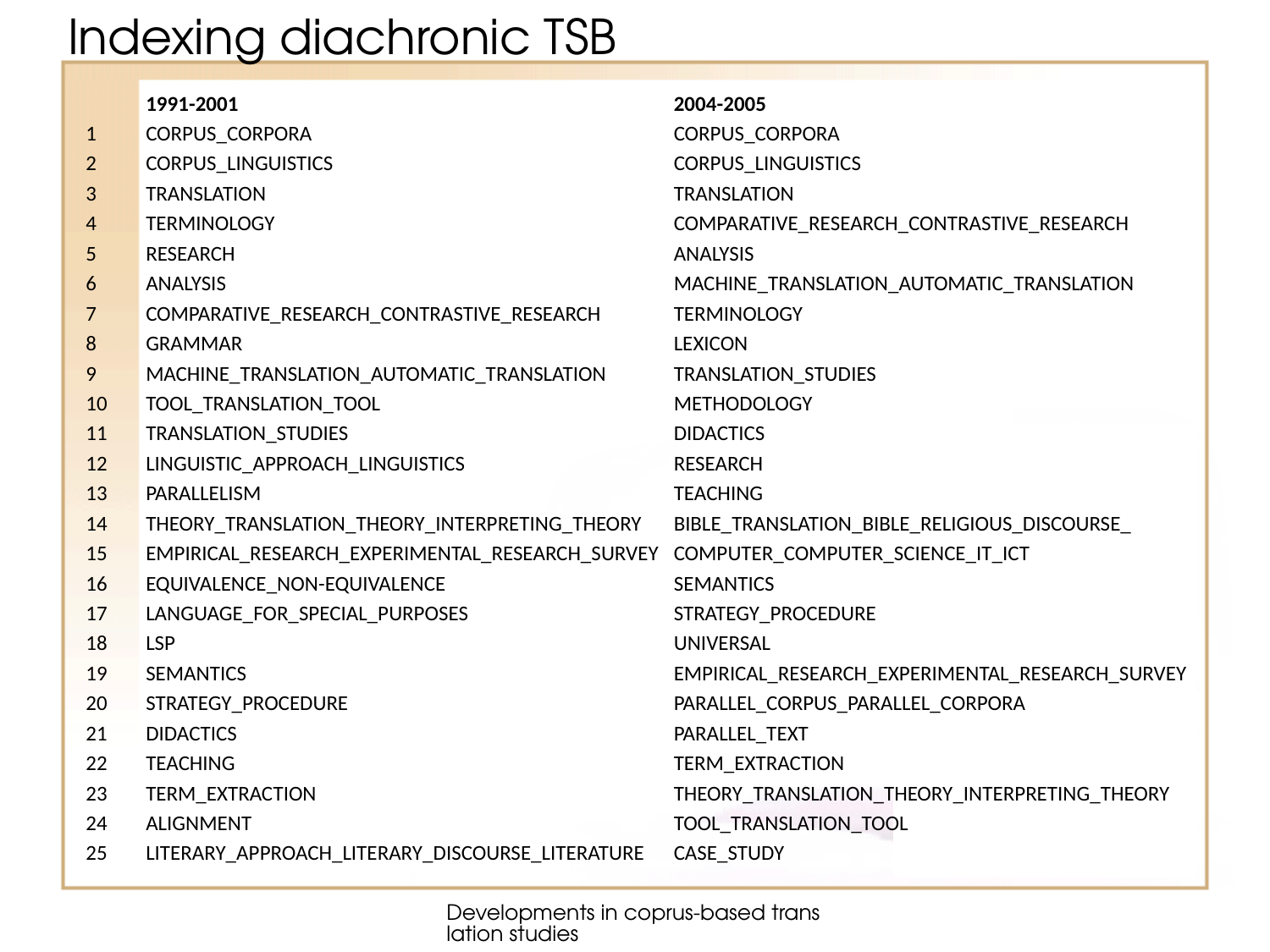

# Indexing diachronic TSB
|  | 1991-2001 | 2004-2005 |
| --- | --- | --- |
| 1 | CORPUS\_CORPORA | CORPUS\_CORPORA |
| 2 | CORPUS\_LINGUISTICS | CORPUS\_LINGUISTICS |
| 3 | TRANSLATION | TRANSLATION |
| 4 | TERMINOLOGY | COMPARATIVE\_RESEARCH\_CONTRASTIVE\_RESEARCH |
| 5 | RESEARCH | ANALYSIS |
| 6 | ANALYSIS | MACHINE\_TRANSLATION\_AUTOMATIC\_TRANSLATION |
| 7 | COMPARATIVE\_RESEARCH\_CONTRASTIVE\_RESEARCH | TERMINOLOGY |
| 8 | GRAMMAR | LEXICON |
| 9 | MACHINE\_TRANSLATION\_AUTOMATIC\_TRANSLATION | TRANSLATION\_STUDIES |
| 10 | TOOL\_TRANSLATION\_TOOL | METHODOLOGY |
| 11 | TRANSLATION\_STUDIES | DIDACTICS |
| 12 | LINGUISTIC\_APPROACH\_LINGUISTICS | RESEARCH |
| 13 | PARALLELISM | TEACHING |
| 14 | THEORY\_TRANSLATION\_THEORY\_INTERPRETING\_THEORY | BIBLE\_TRANSLATION\_BIBLE\_RELIGIOUS\_DISCOURSE\_ |
| 15 | EMPIRICAL\_RESEARCH\_EXPERIMENTAL\_RESEARCH\_SURVEY | COMPUTER\_COMPUTER\_SCIENCE\_IT\_ICT |
| 16 | EQUIVALENCE\_NON-EQUIVALENCE | SEMANTICS |
| 17 | LANGUAGE\_FOR\_SPECIAL\_PURPOSES | STRATEGY\_PROCEDURE |
| 18 | LSP | UNIVERSAL |
| 19 | SEMANTICS | EMPIRICAL\_RESEARCH\_EXPERIMENTAL\_RESEARCH\_SURVEY |
| 20 | STRATEGY\_PROCEDURE | PARALLEL\_CORPUS\_PARALLEL\_CORPORA |
| 21 | DIDACTICS | PARALLEL\_TEXT |
| 22 | TEACHING | TERM\_EXTRACTION |
| 23 | TERM\_EXTRACTION | THEORY\_TRANSLATION\_THEORY\_INTERPRETING\_THEORY |
| 24 | ALIGNMENT | TOOL\_TRANSLATION\_TOOL |
| 25 | LITERARY\_APPROACH\_LITERARY\_DISCOURSE\_LITERATURE | CASE\_STUDY |

Developments in coprus-based translation studies